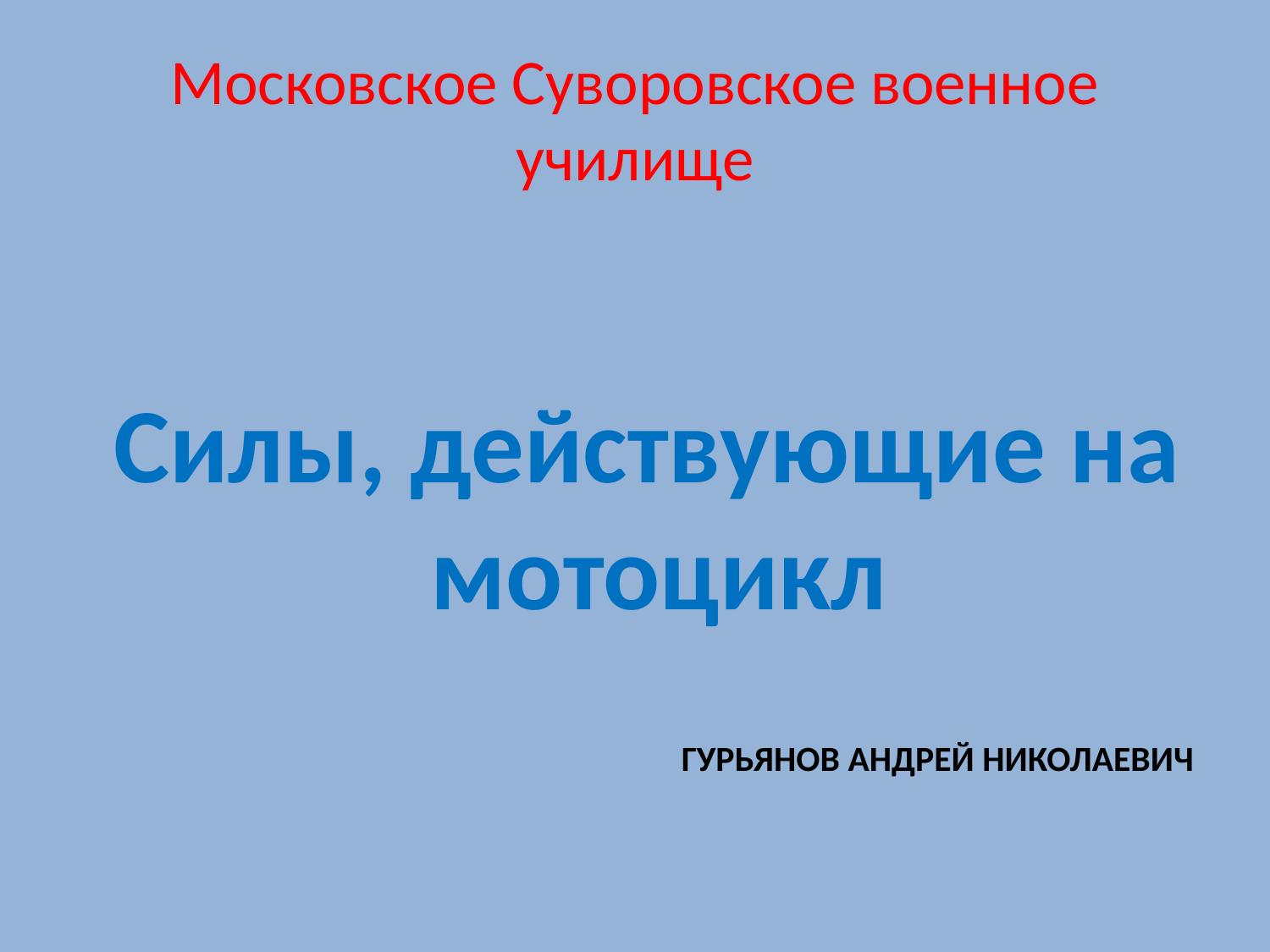

# Московское Суворовское военное училище

 Силы, действующие на мотоцикл

ГУРЬЯНОВ АНДРЕЙ НИКОЛАЕВИЧ